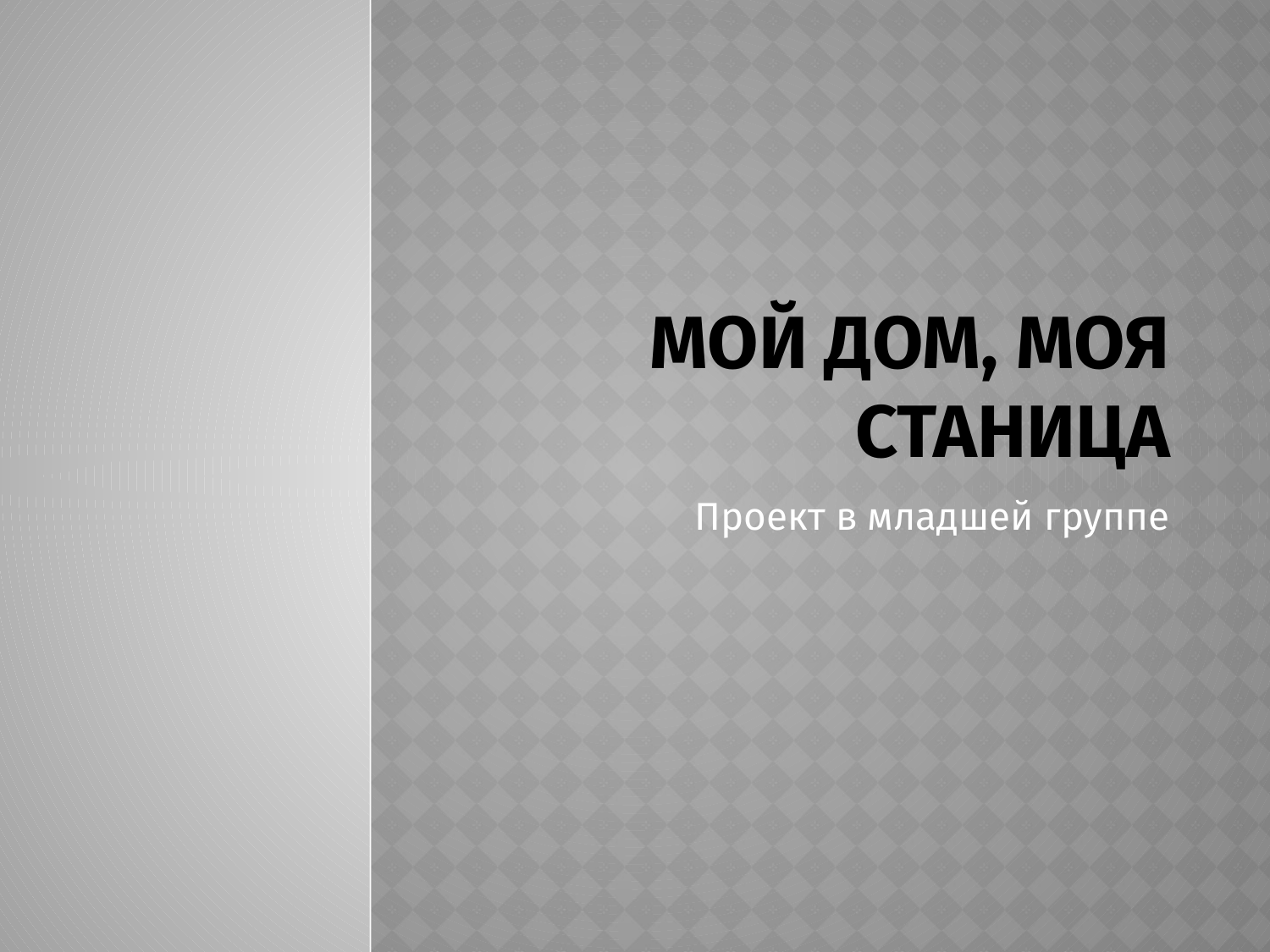

# МОЙ ДОМ, МОЯ СТАНИЦА
Проект в младшей группе